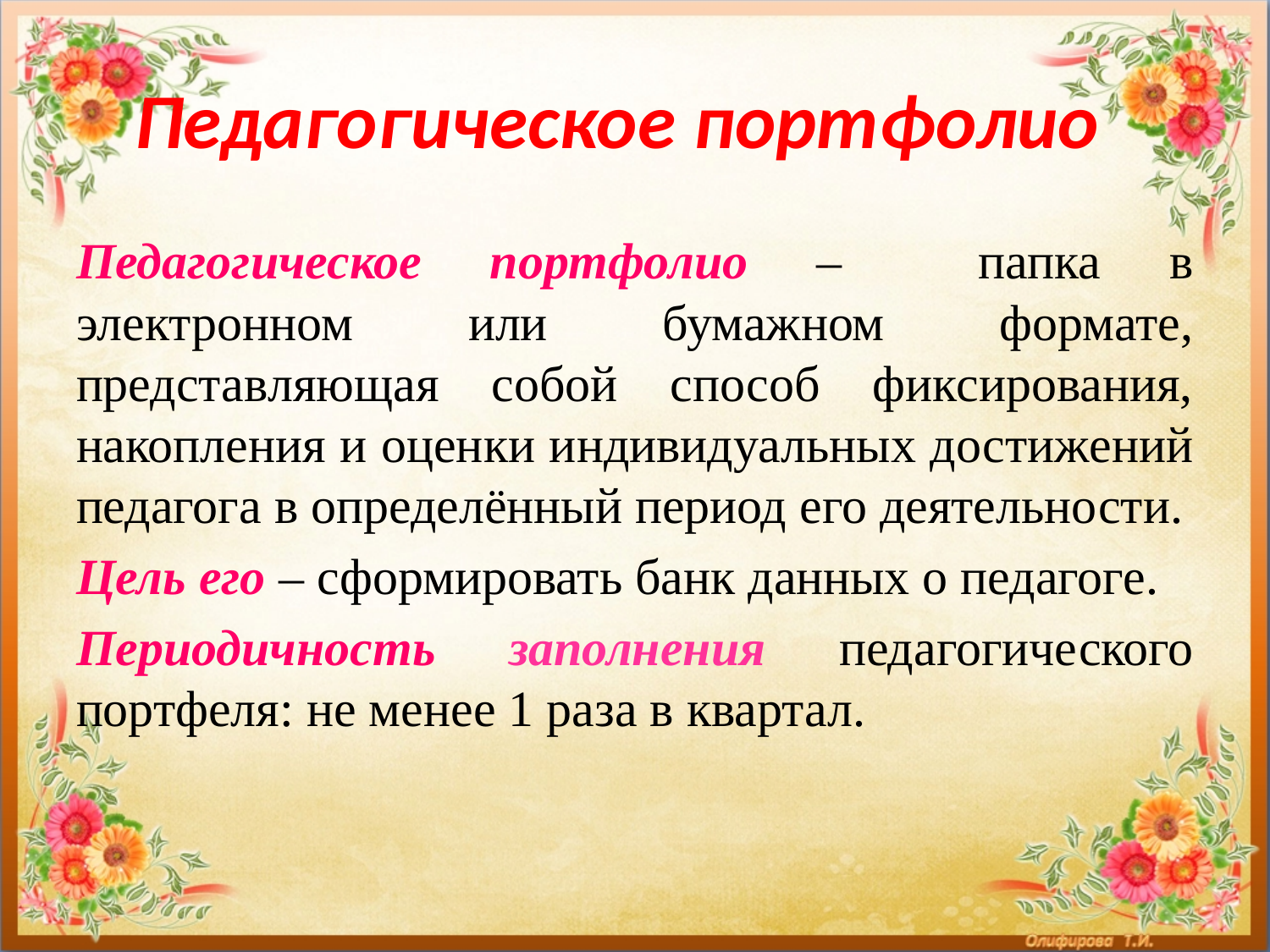

# Педагогическое портфолио
Педагогическое портфолио –  папка в электронном или бумажном формате, представляющая собой способ фиксирования, накопления и оценки индивидуальных достижений педагога в определённый период его деятельности.
Цель его – сформировать банк данных о педагоге.
Периодичность заполнения педагогического портфеля: не менее 1 раза в квартал.